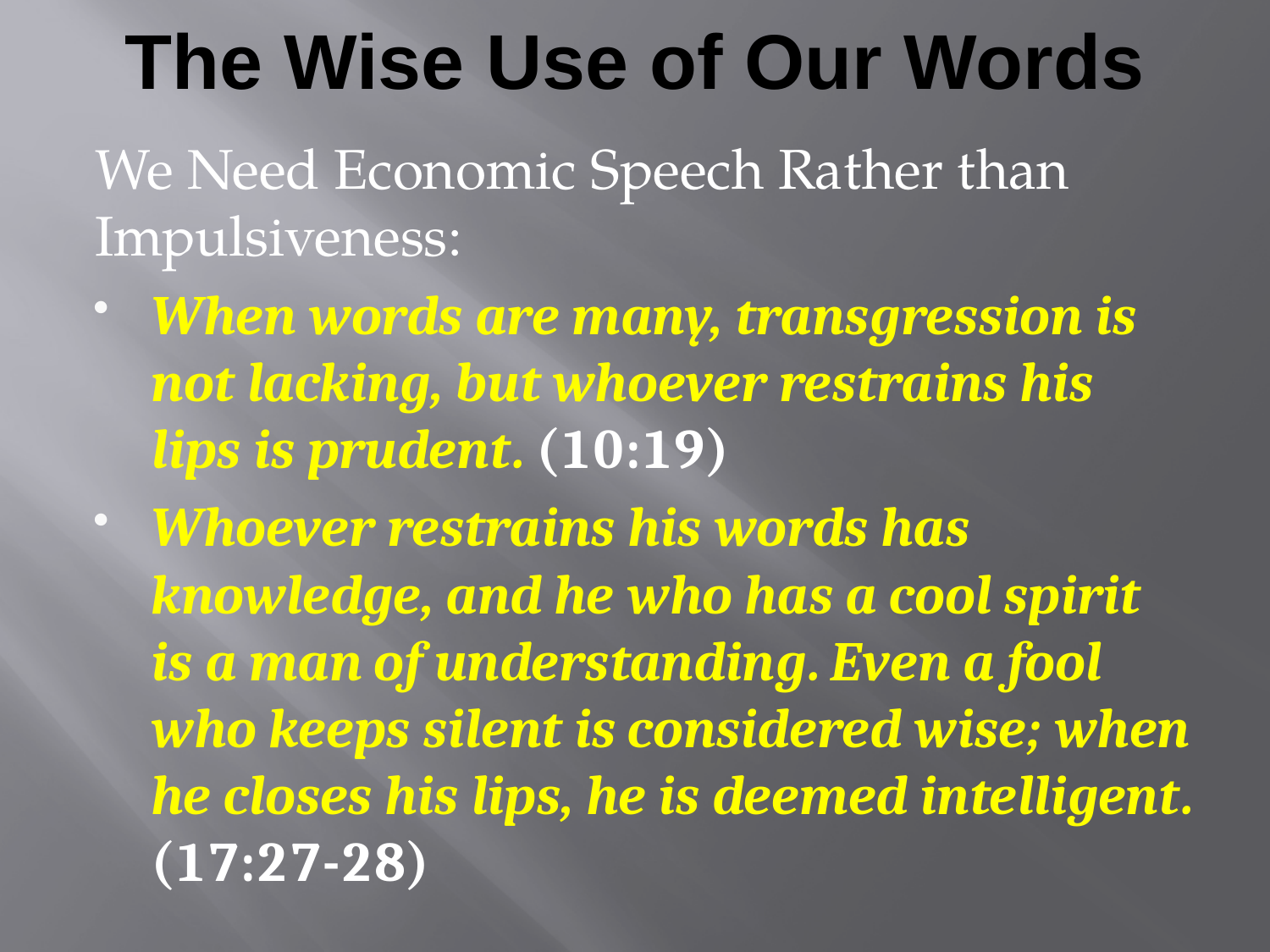

# The Wise Use of Our Words
We Need Economic Speech Rather than Impulsiveness:
When words are many, transgression is not lacking, but whoever restrains his lips is prudent. (10:19)
Whoever restrains his words has knowledge, and he who has a cool spirit is a man of understanding. Even a fool who keeps silent is considered wise; when he closes his lips, he is deemed intelligent. (17:27-28)